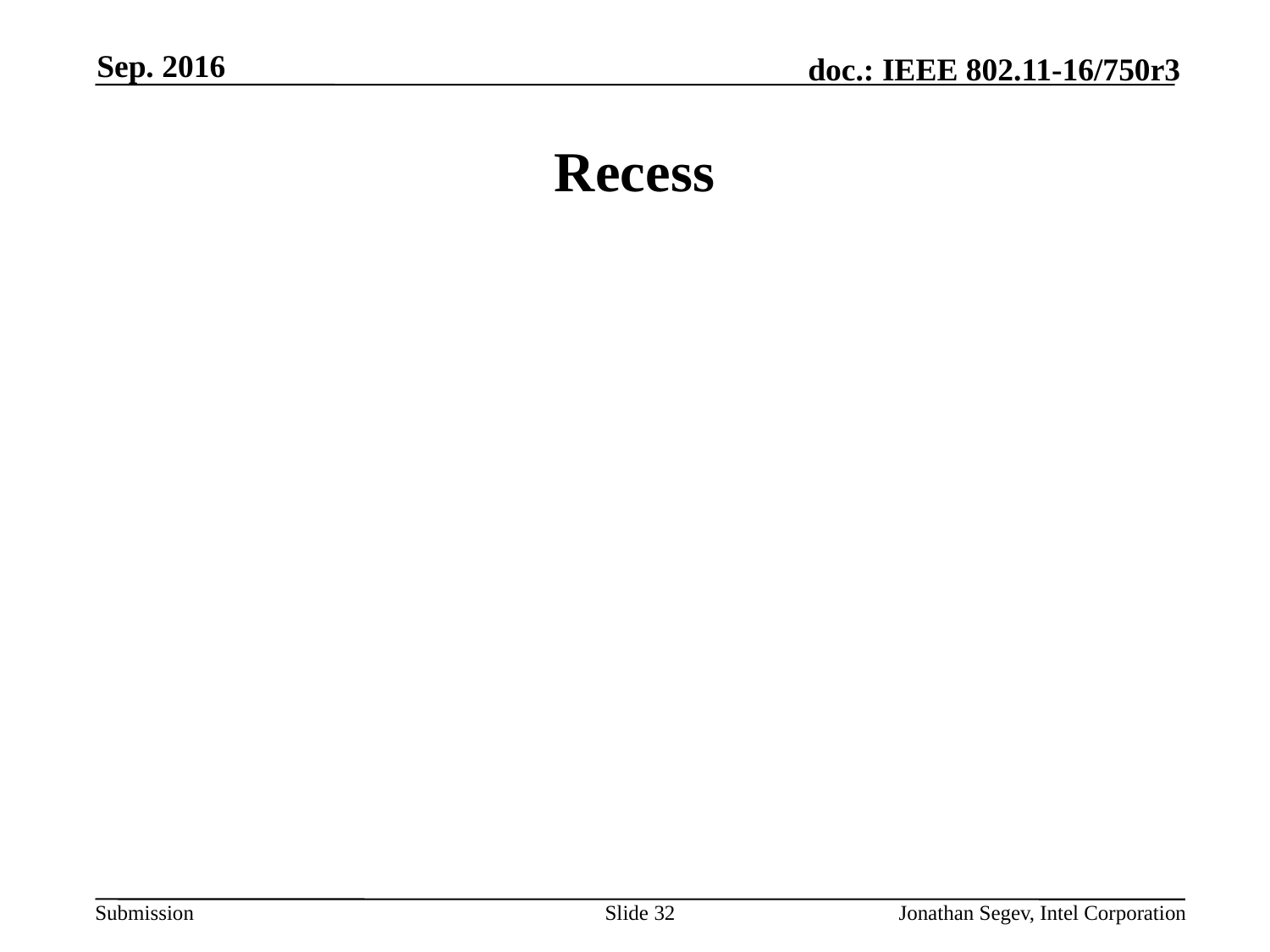

Sep. 2016
# Recess

Slide 32
Jonathan Segev, Intel Corporation